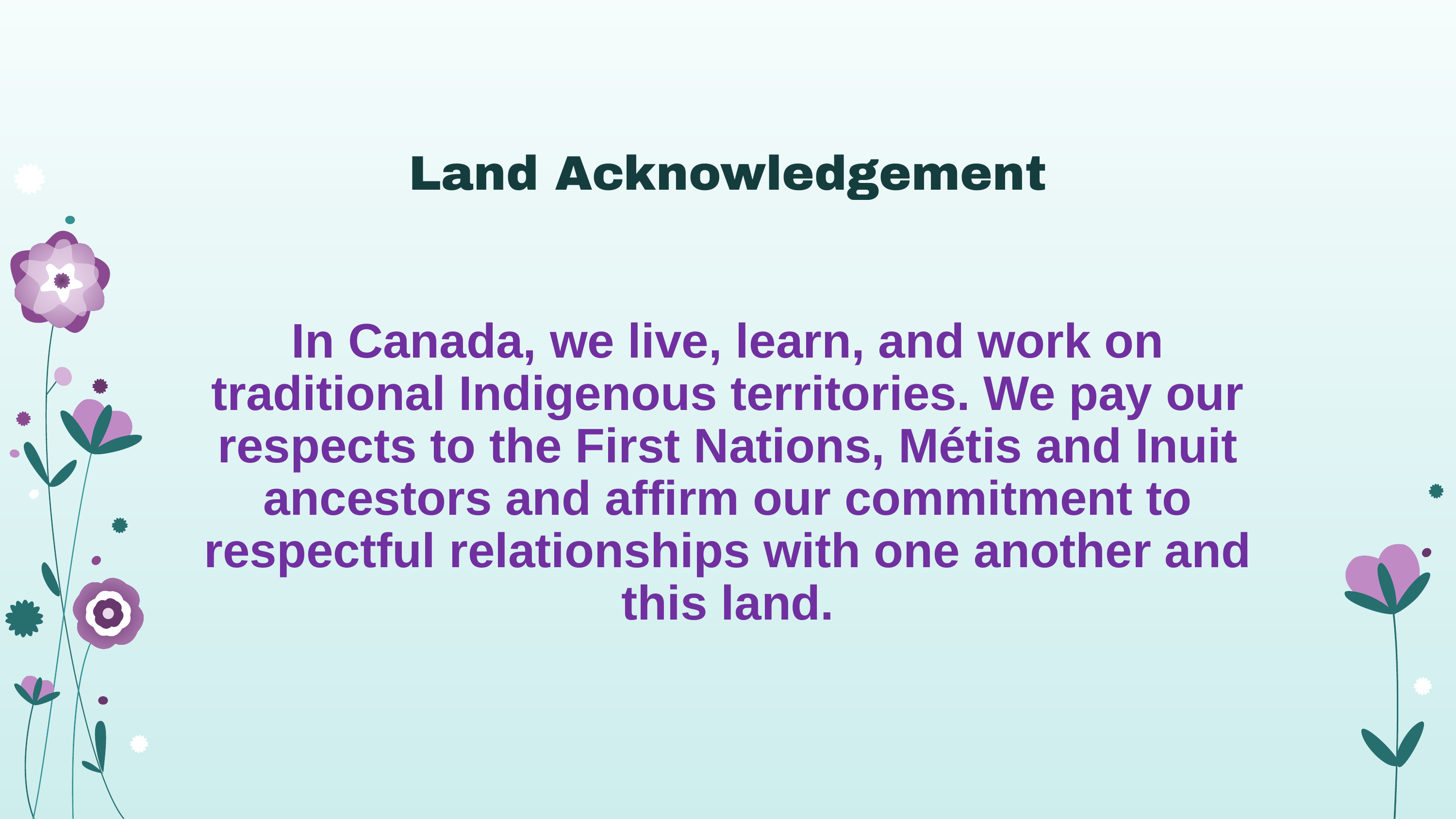

# Land Acknowledgement

In Canada, we live, learn, and work on traditional Indigenous territories. We pay our respects to the First Nations, Métis and Inuit ancestors and affirm our commitment to respectful relationships with one another and this land.